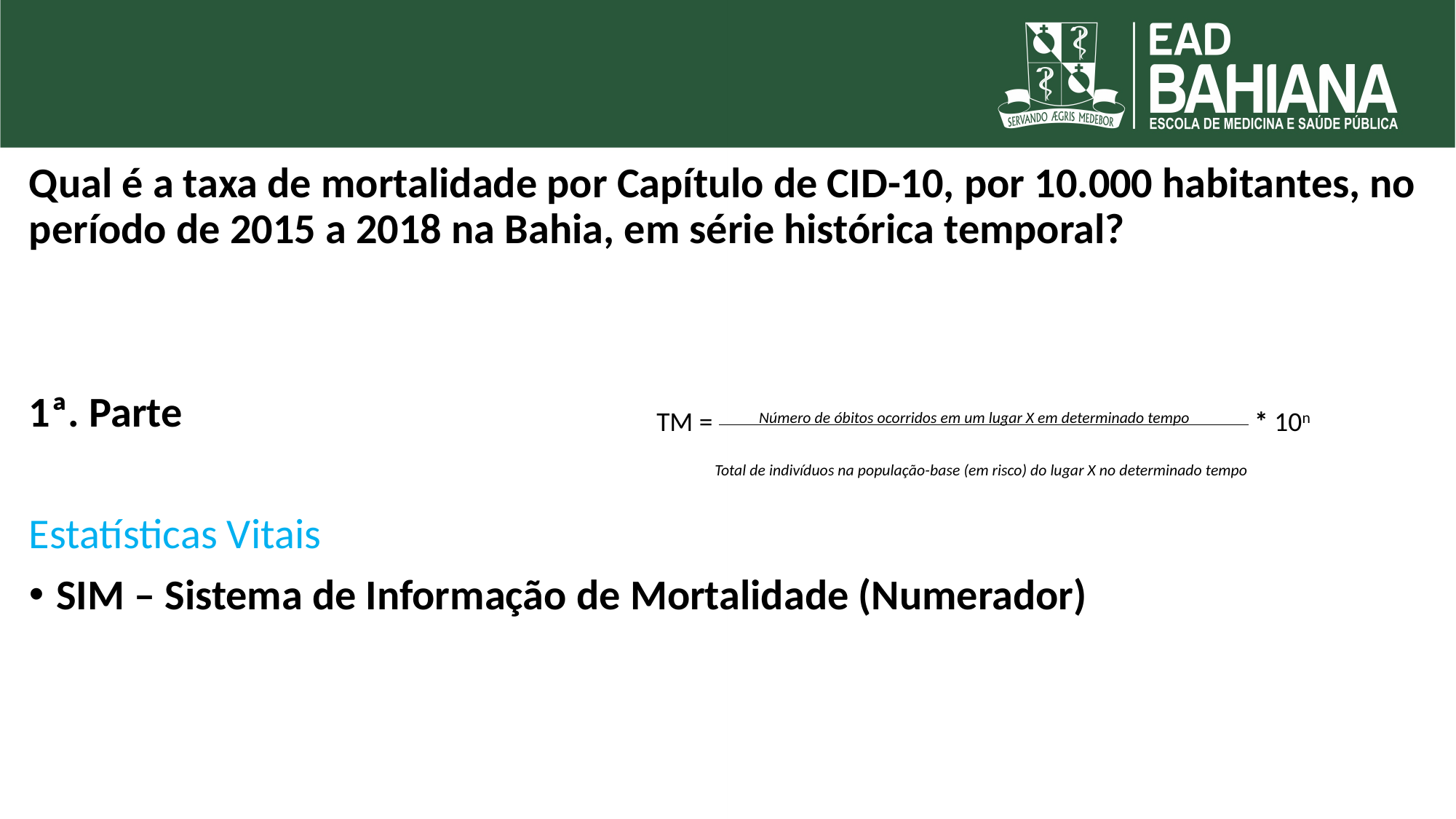

#
Qual é a taxa de mortalidade por Capítulo de CID-10, por 10.000 habitantes, no período de 2015 a 2018 na Bahia, em série histórica temporal?

1ª. Parte

Estatísticas Vitais
SIM – Sistema de Informação de Mortalidade (Numerador)
TM =            Número de óbitos ocorridos em um lugar X em determinado tempo                 * 10n
                Total de indivíduos na população-base (em risco) do lugar X no determinado tempo